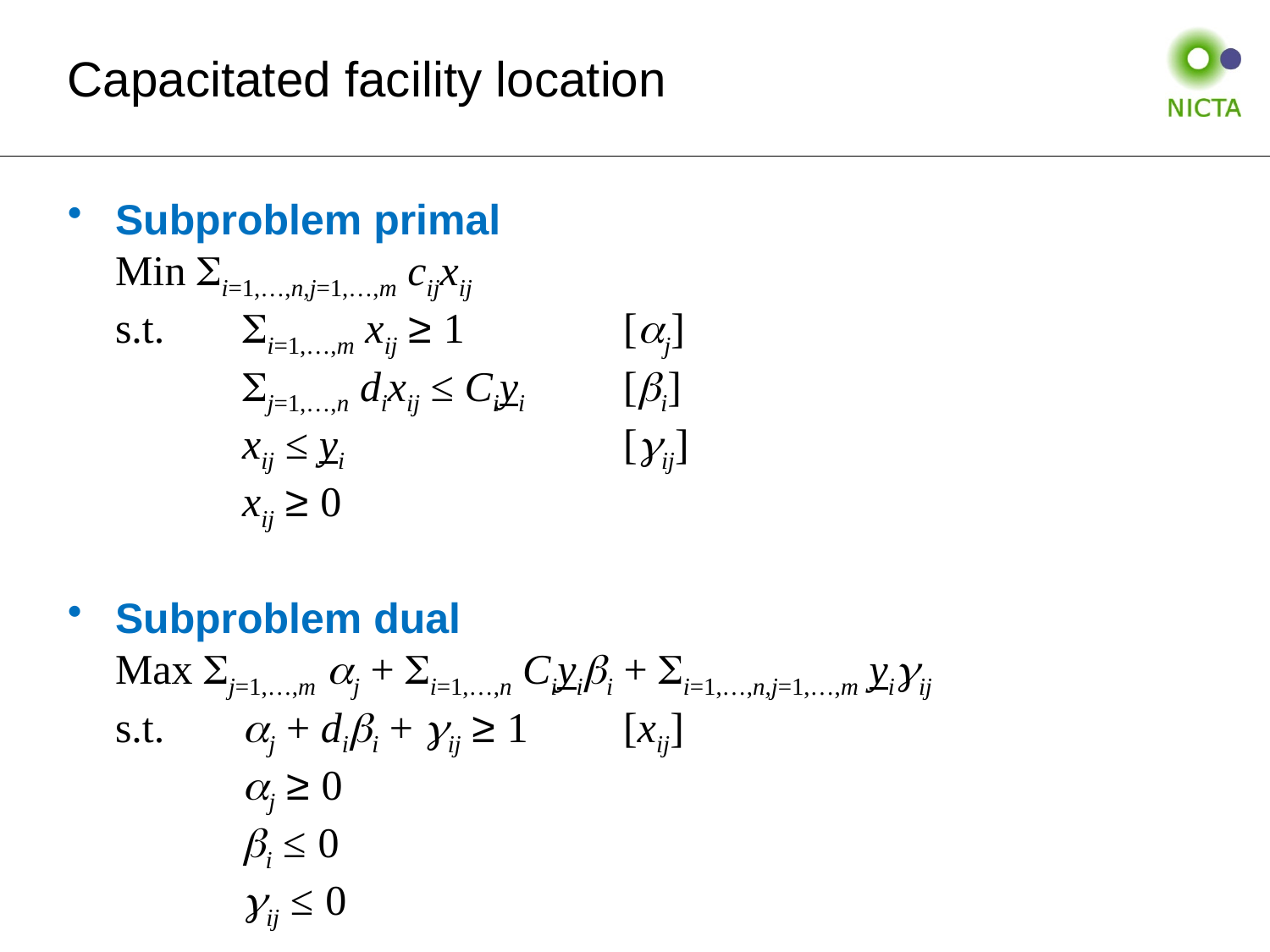

# Capacitated facility location
Subproblem primal
Min Σi=1,…,n,j=1,…,m cijxij
s.t.	Σi=1,…,m xij ≥ 1 		[αj]
	Σj=1,…,n dixij ≤ Ciyi	[βi]
	xij ≤ yi			[γij]
 	xij ≥ 0
Subproblem dual
Max Σj=1,…,m αj + Σi=1,…,n Ciyiβi + Σi=1,…,n,j=1,…,m yiγij
s.t.	αj + diβi + γij ≥ 1 	[xij]
	αj ≥ 0
	βi ≤ 0
	γij ≤ 0